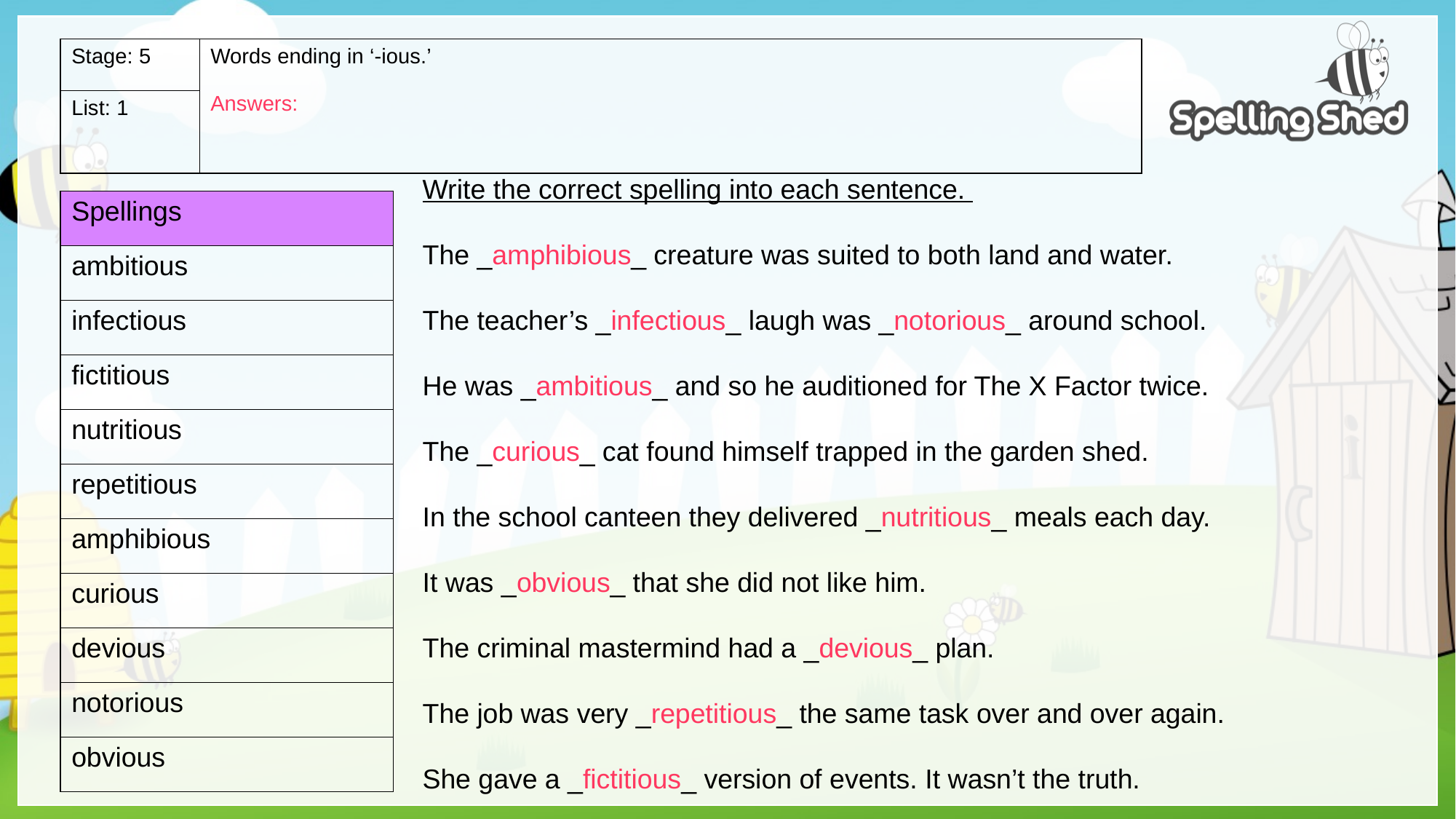

| Stage: 5 | Words ending in ‘-ious.’ Answers: |
| --- | --- |
| List: 1 |  |
Write the correct spelling into each sentence.

The _amphibious_ creature was suited to both land and water.

The teacher’s _infectious_ laugh was _notorious_ around school.

He was _ambitious_ and so he auditioned for The X Factor twice.

The _curious_ cat found himself trapped in the garden shed.

In the school canteen they delivered _nutritious_ meals each day.

It was _obvious_ that she did not like him.

The criminal mastermind had a _devious_ plan.

The job was very _repetitious_ the same task over and over again.

She gave a _fictitious_ version of events. It wasn’t the truth.

| Spellings |
| --- |
| ambitious |
| infectious |
| fictitious |
| nutritious |
| repetitious |
| amphibious |
| curious |
| devious |
| notorious |
| obvious |